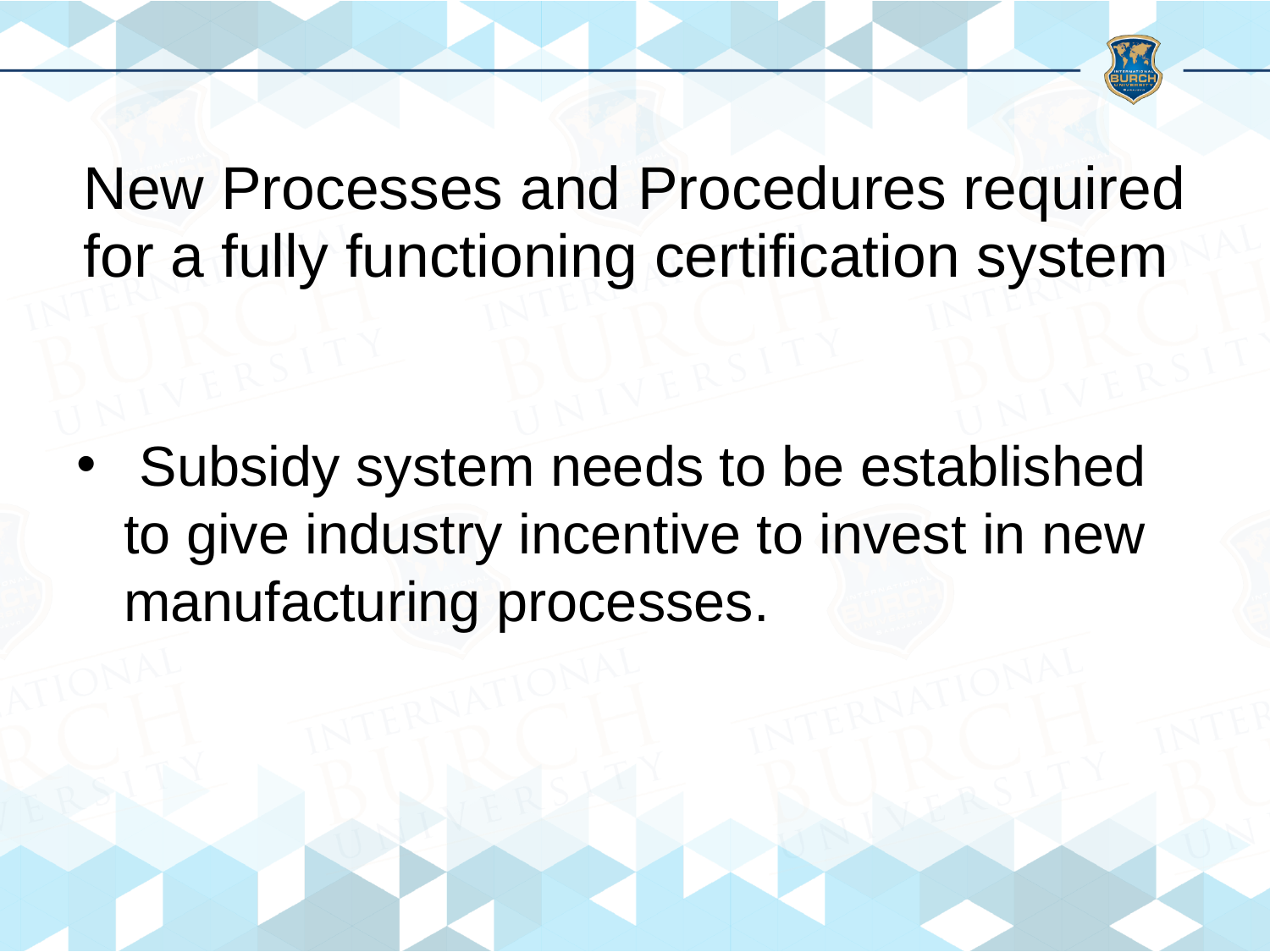

# New Processes and Procedures required for a fully functioning certification system
 Subsidy system needs to be established to give industry incentive to invest in new manufacturing processes.